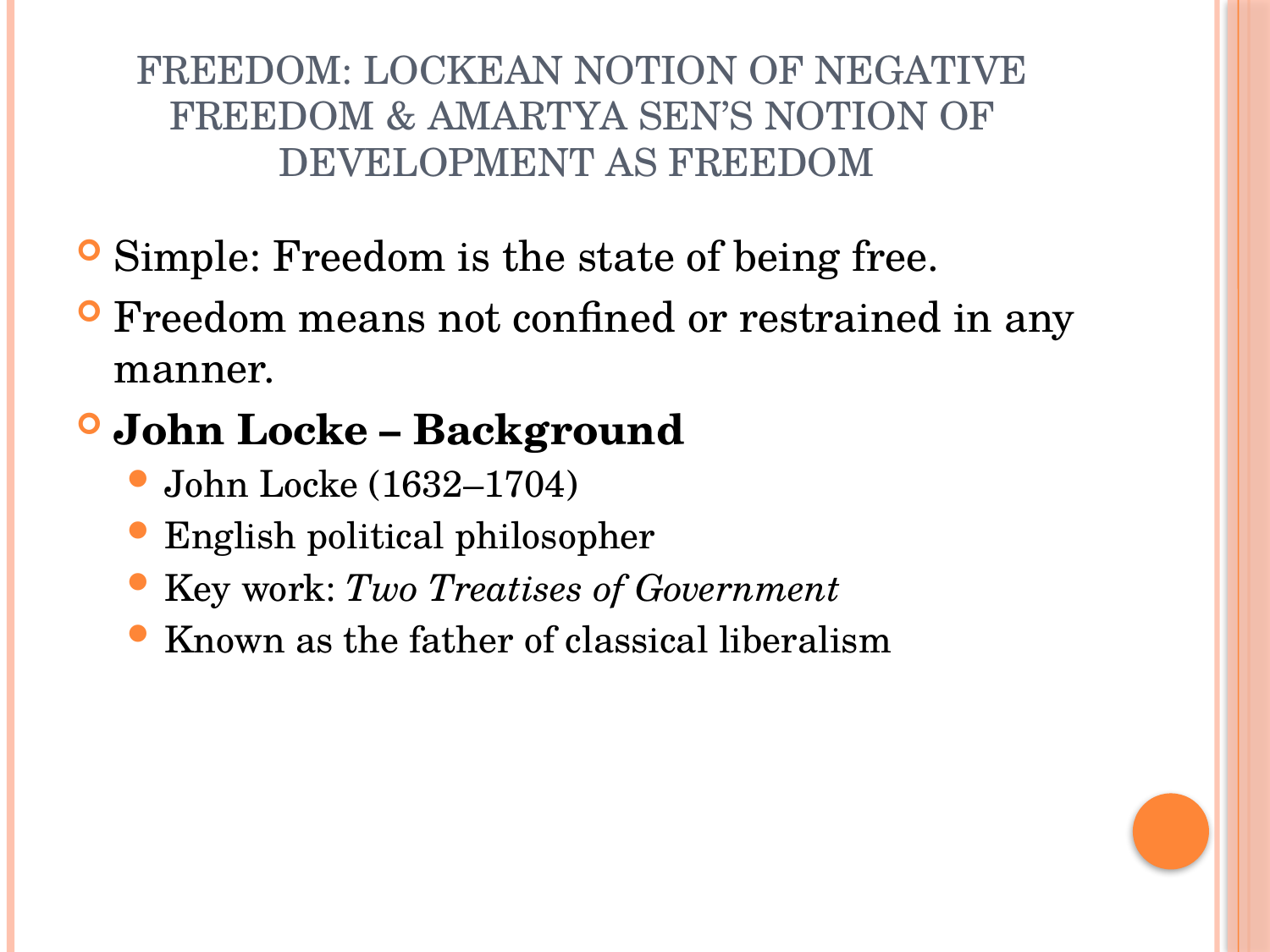

# Freedom: Lockean notion of Negative Freedom & Amartya Sen’s notion of Development as Freedom
Simple: Freedom is the state of being free.
Freedom means not confined or restrained in any manner.
John Locke – Background
John Locke (1632–1704)
English political philosopher
Key work: Two Treatises of Government
Known as the father of classical liberalism